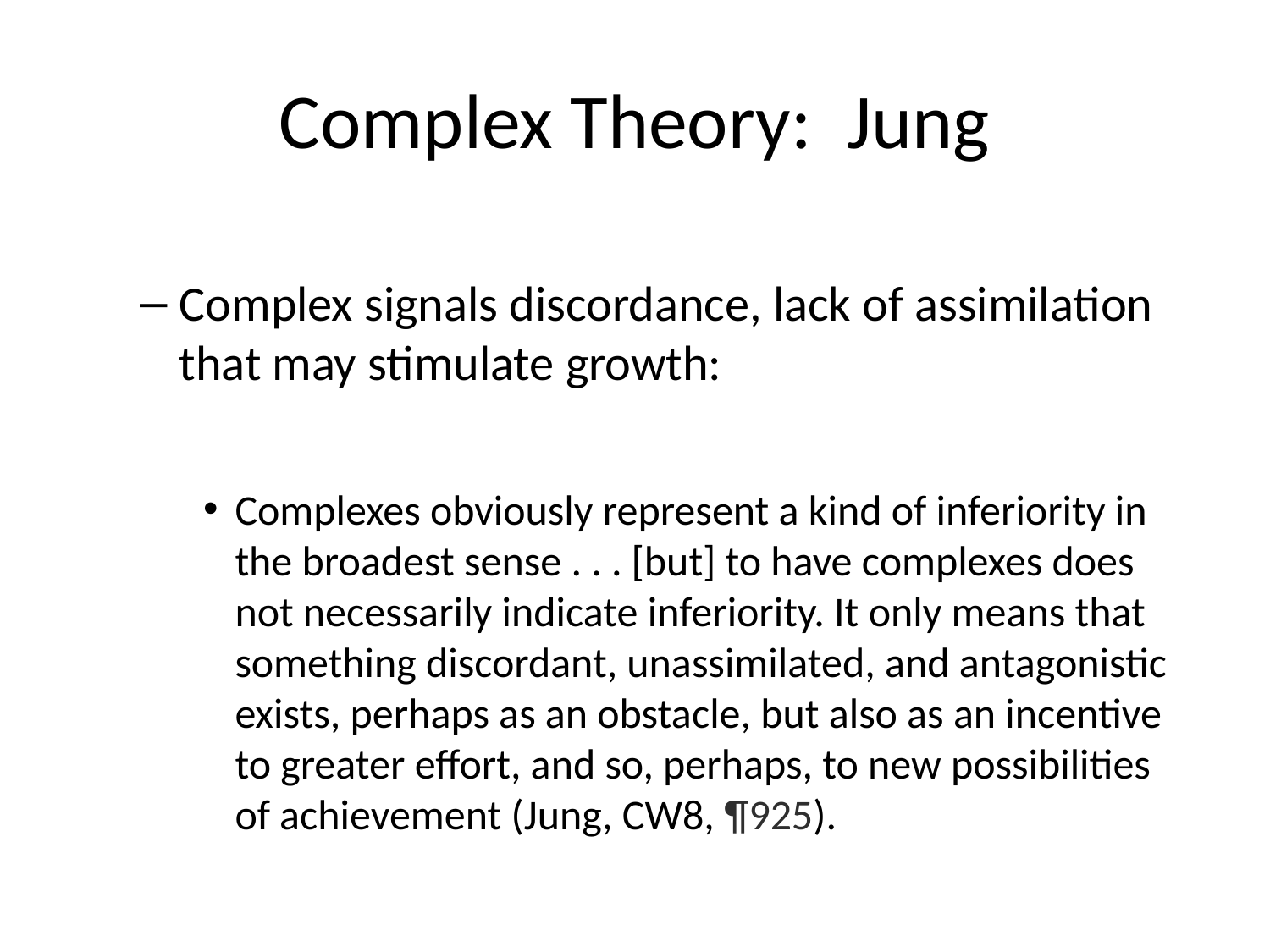

# Complex Theory:  Jung

Complex signals discordance, lack of assimilation that may stimulate growth:

Complexes obviously represent a kind of inferiority in the broadest sense . . . [but] to have complexes does not necessarily indicate inferiority. It only means that something discordant, unassimilated, and antagonistic exists, perhaps as an obstacle, but also as an incentive to greater effort, and so, perhaps, to new possibilities of achievement (Jung, CW8, ¶925).